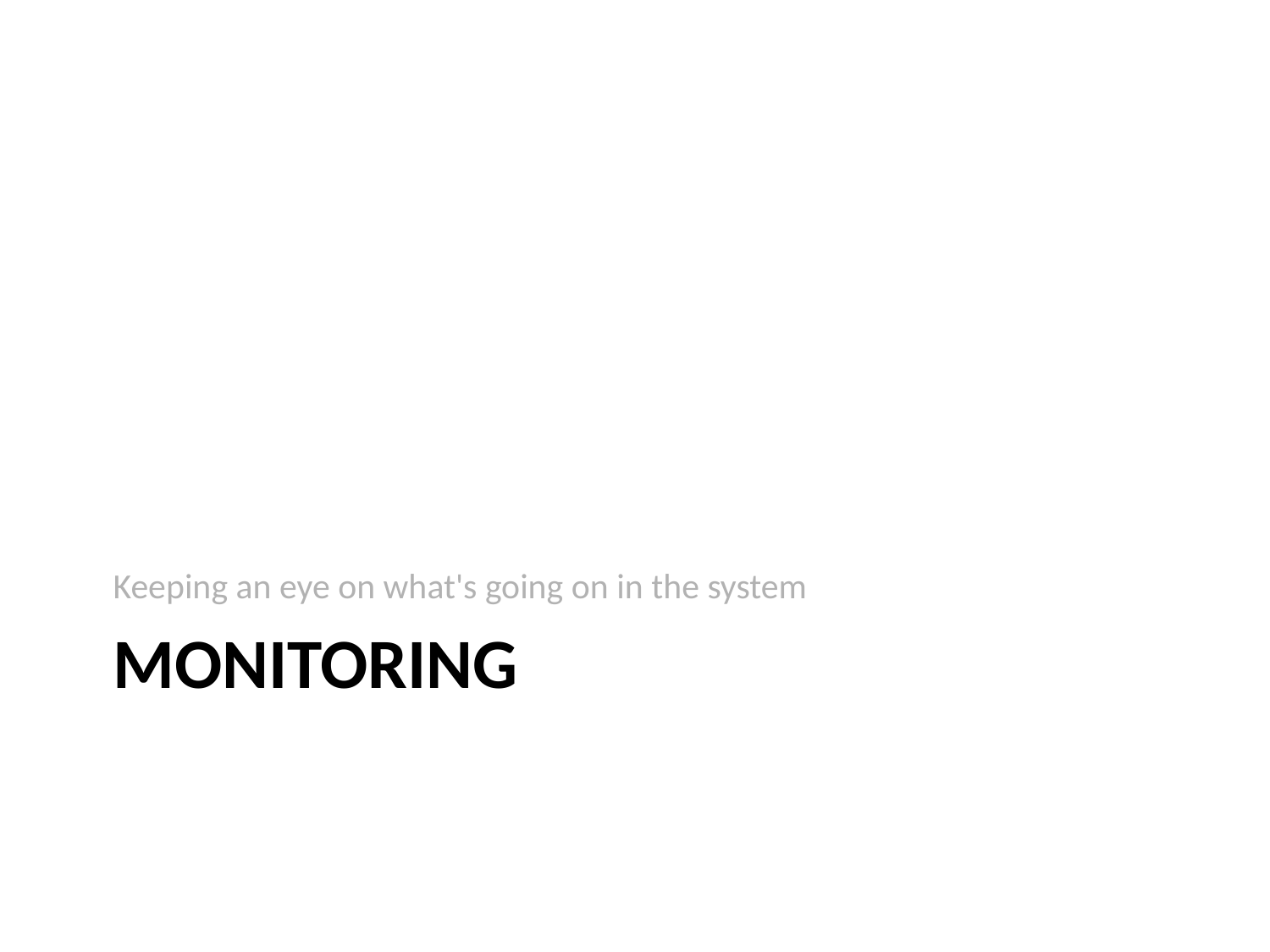

Keeping an eye on what's going on in the system
# Monitoring